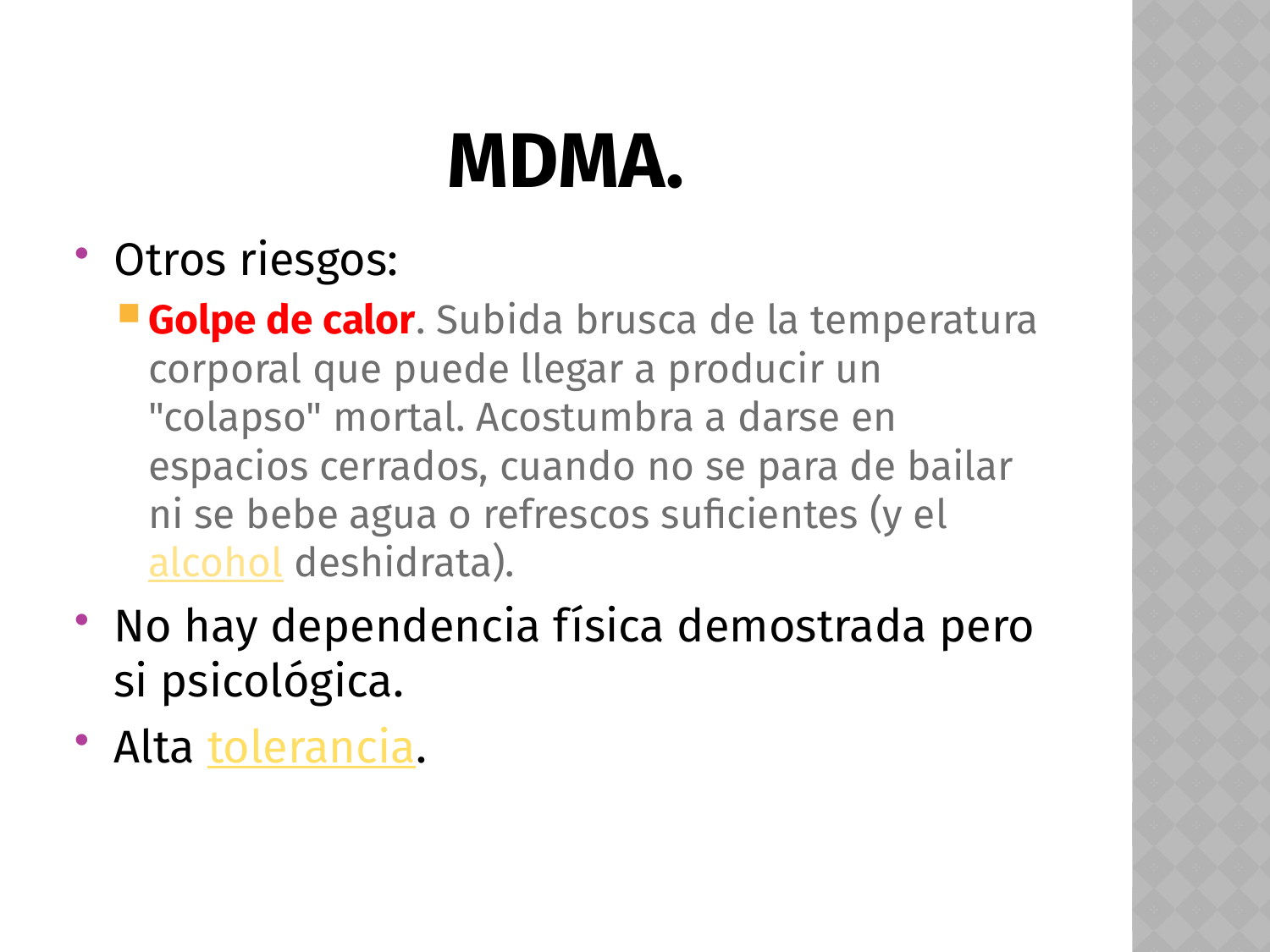

# MDMA.
Otros riesgos:
Golpe de calor. Subida brusca de la temperatura corporal que puede llegar a producir un "colapso" mortal. Acostumbra a darse en espacios cerrados, cuando no se para de bailar ni se bebe agua o refrescos suficientes (y el alcohol deshidrata).
No hay dependencia física demostrada pero si psicológica.
Alta tolerancia.